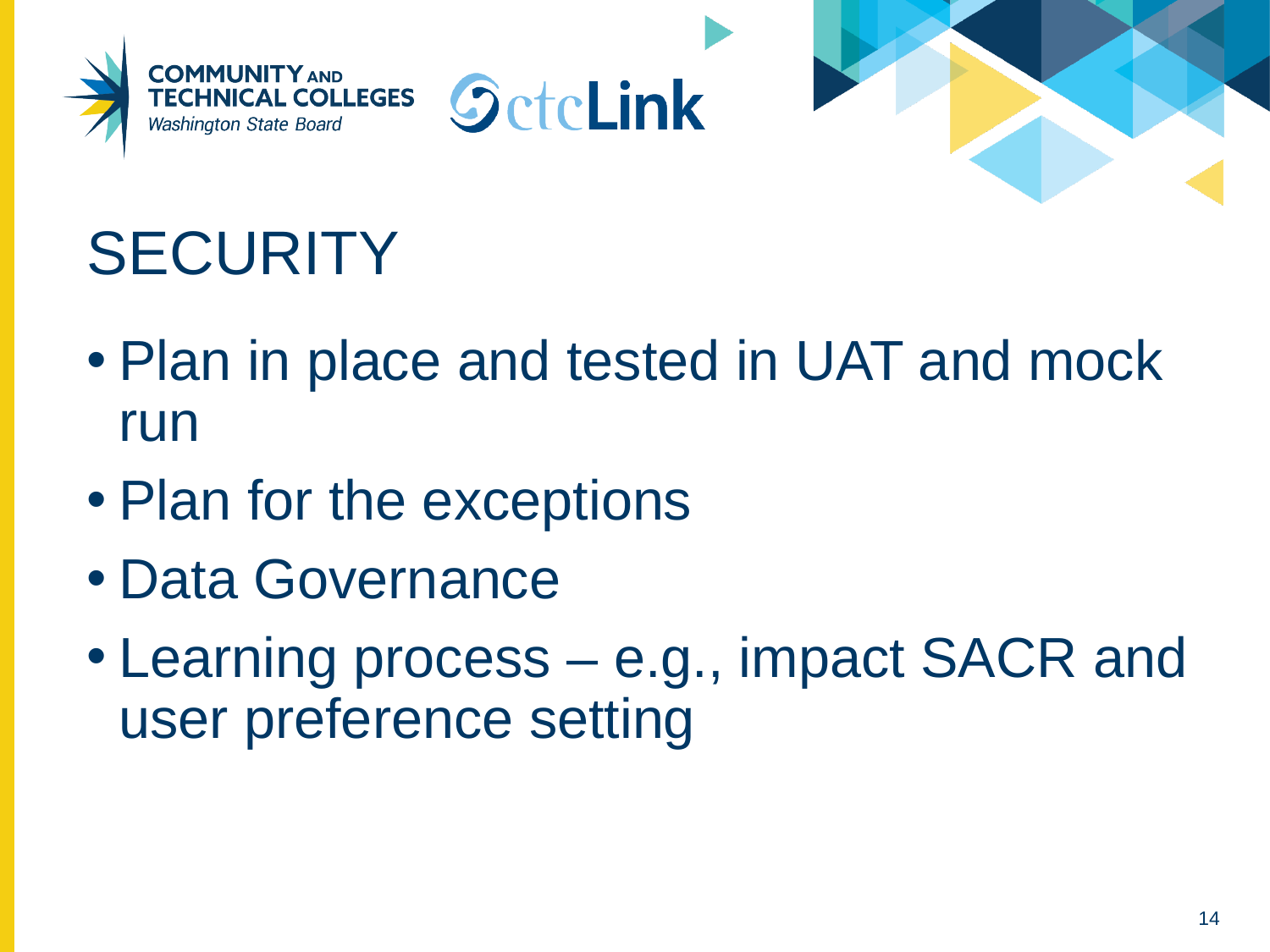

# security
Plan in place and tested in UAT and mock run
Plan for the exceptions
Data Governance
Learning process – e.g., impact SACR and user preference setting
14